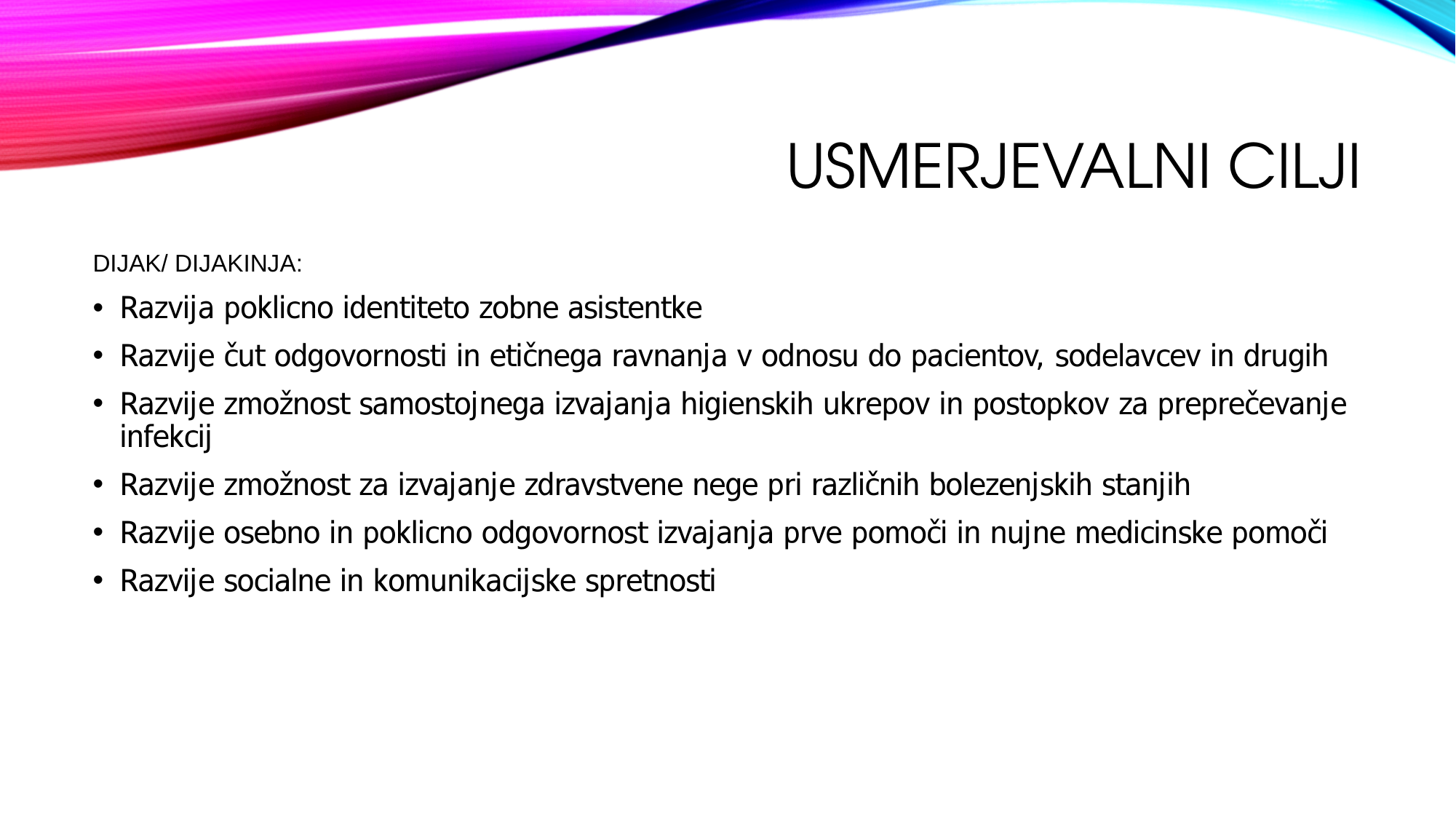

# USMERJEVALNI CILJI
DIJAK/ DIJAKINJA:
Razvija poklicno identiteto zobne asistentke
Razvije čut odgovornosti in etičnega ravnanja v odnosu do pacientov, sodelavcev in drugih
Razvije zmožnost samostojnega izvajanja higienskih ukrepov in postopkov za preprečevanje infekcij
Razvije zmožnost za izvajanje zdravstvene nege pri različnih bolezenjskih stanjih
Razvije osebno in poklicno odgovornost izvajanja prve pomoči in nujne medicinske pomoči
Razvije socialne in komunikacijske spretnosti